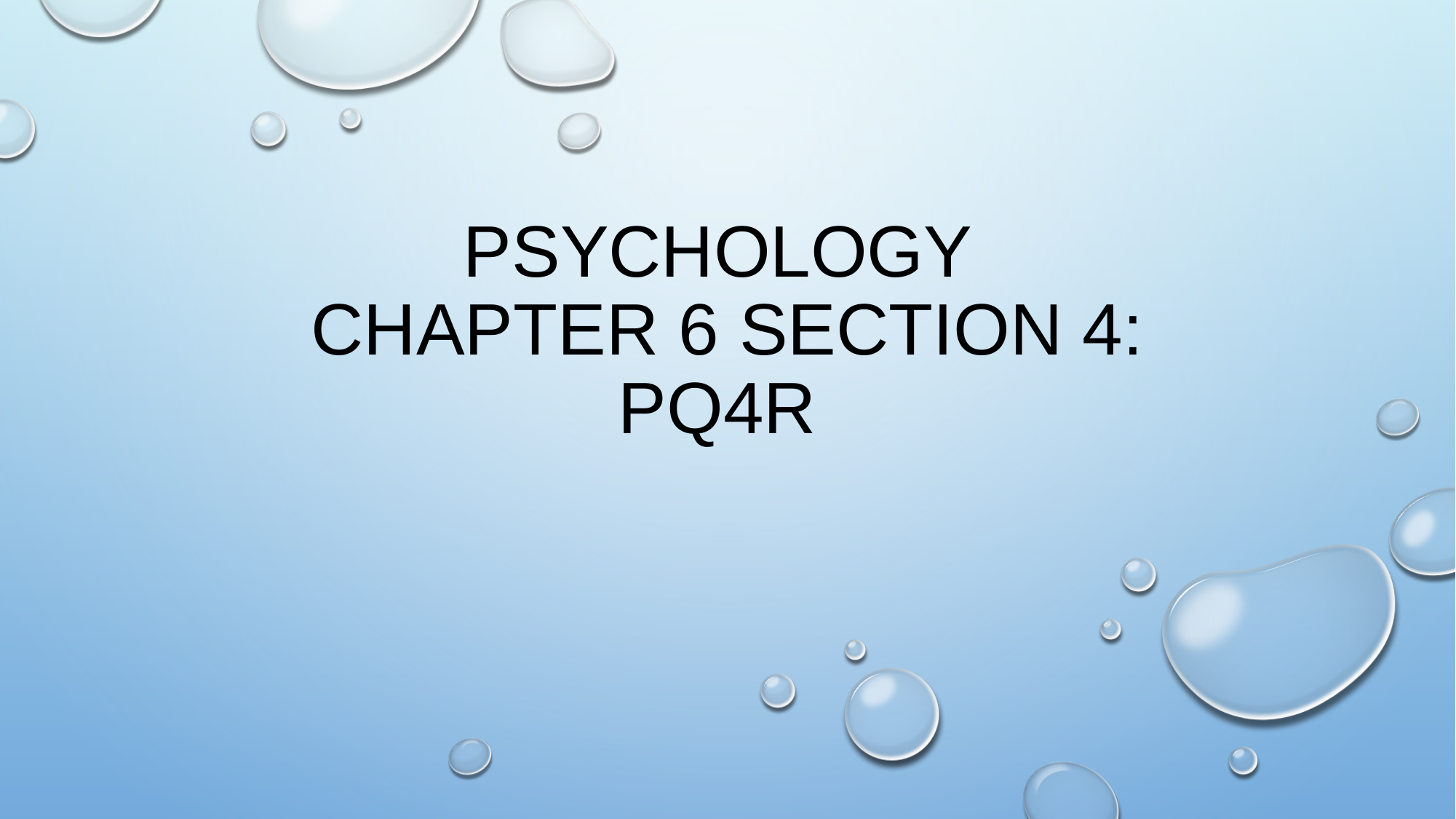

# Psychology Chapter 6 Section 4: PQ4R